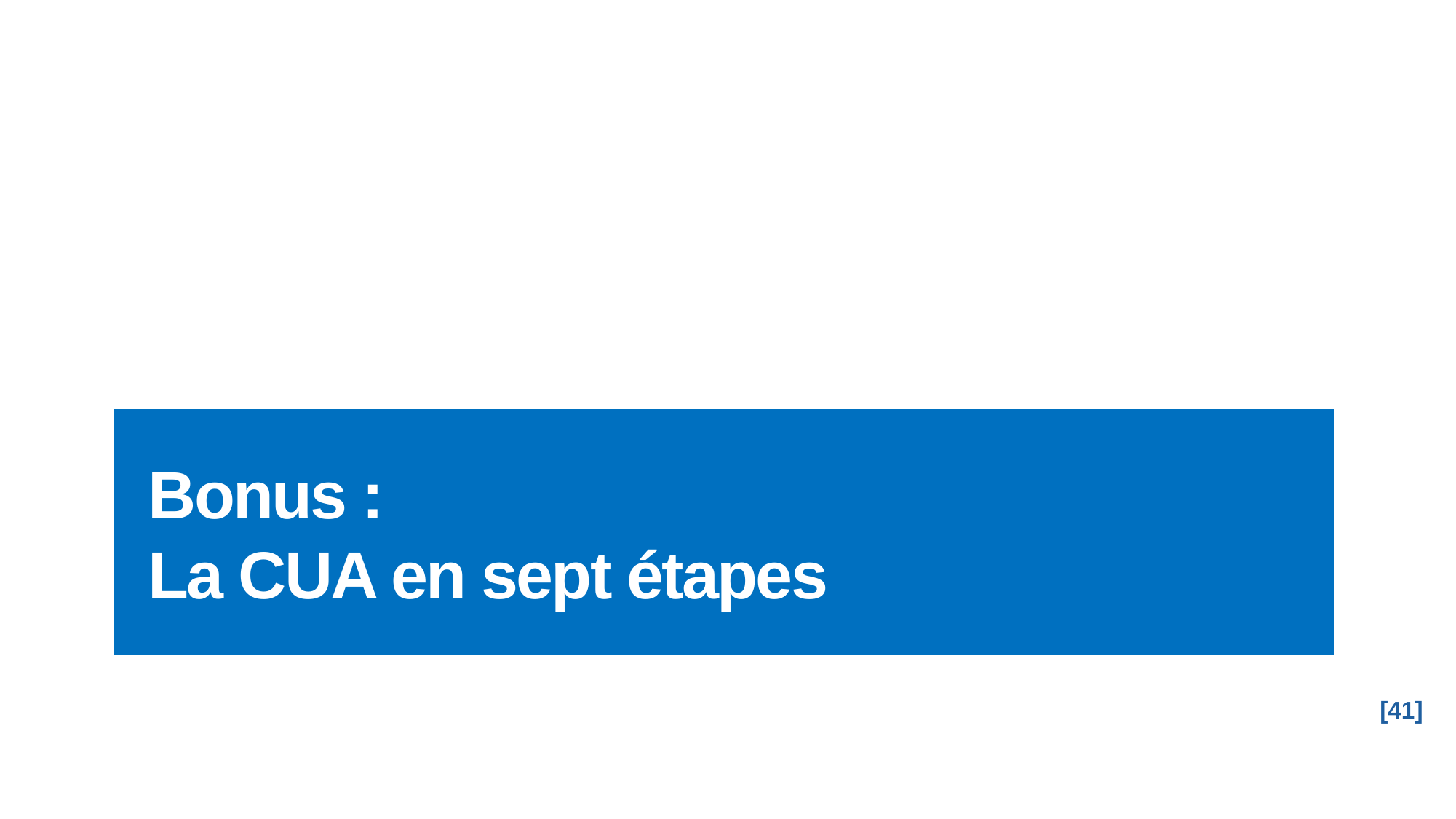

# Bonus : La CUA en sept étapes
[41]